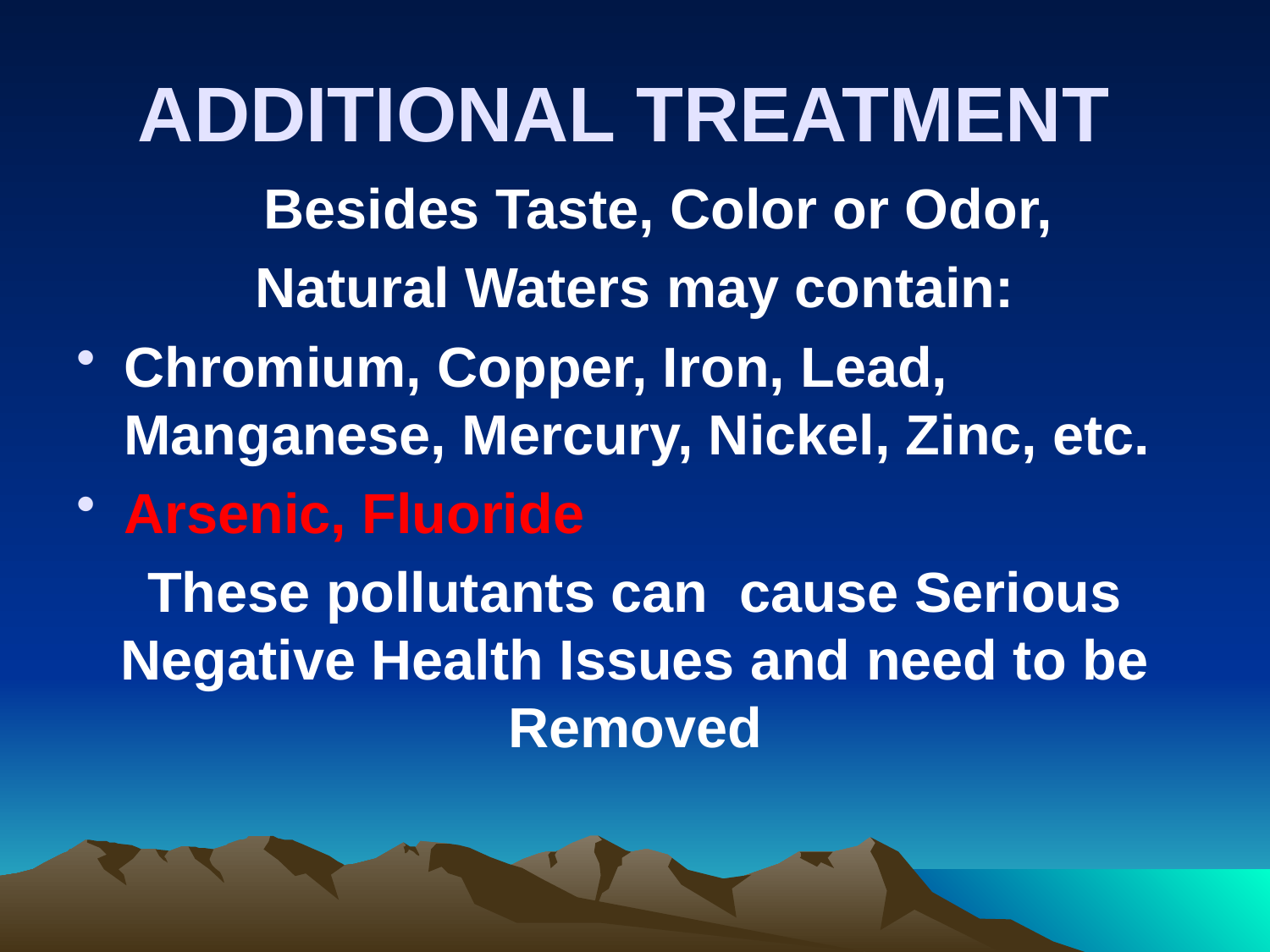

# ADDITIONAL TREATMENT
    Besides Taste, Color or Odor,
Natural Waters may contain:
Chromium, Copper, Iron, Lead, Manganese, Mercury, Nickel, Zinc, etc.
Arsenic, Fluoride
These pollutants can  cause Serious Negative Health Issues and need to be Removed